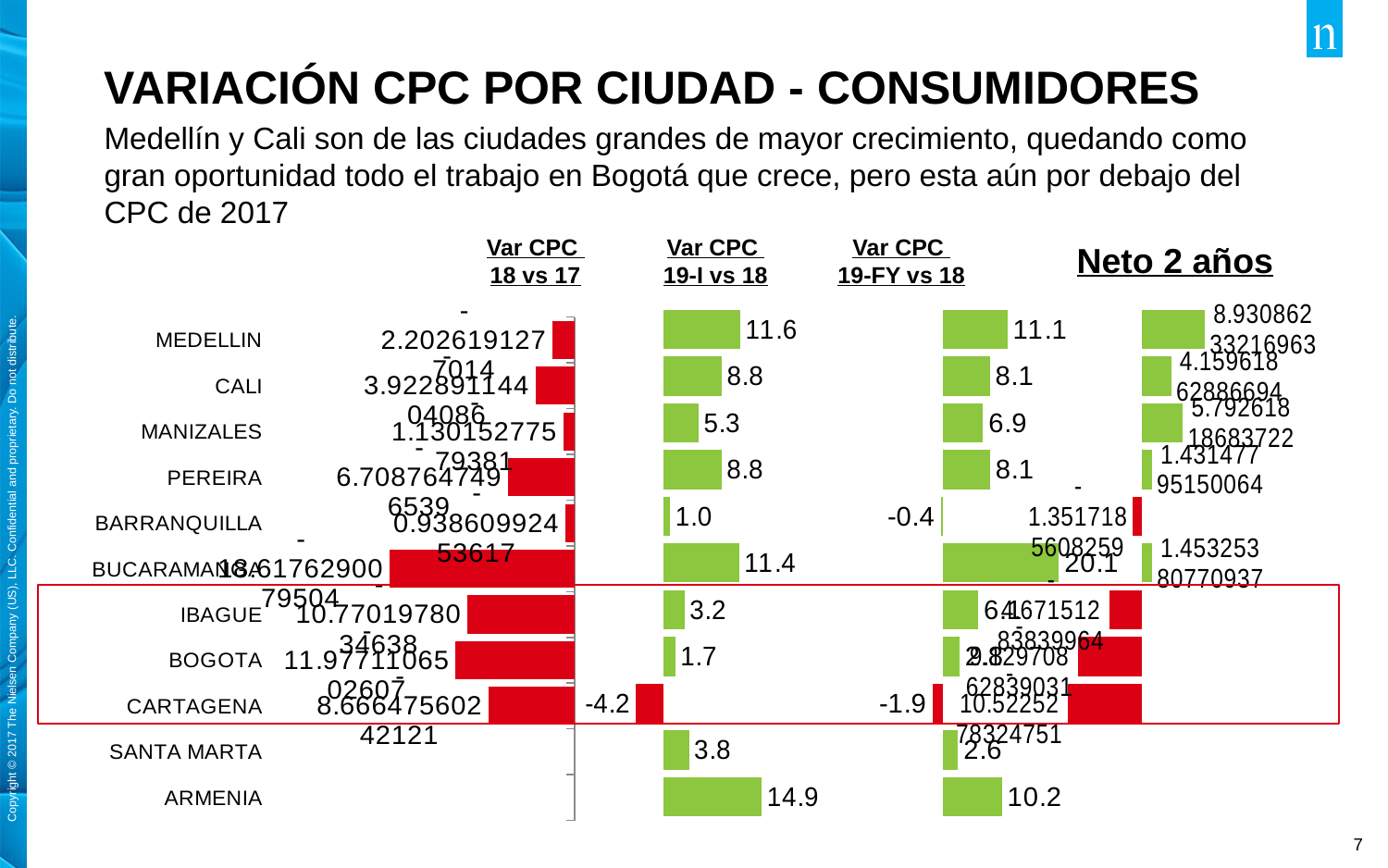

# Variación cpc por ciudad - consumidores
Medellín y Cali son de las ciudades grandes de mayor crecimiento, quedando como gran oportunidad todo el trabajo en Bogotá que crece, pero esta aún por debajo del CPC de 2017
Var CPC
18 vs 17
Var CPC
19-I vs 18
Var CPC
19-FY vs 18
Neto 2 años

### Chart

| Category | Series 1 |
|---|---|
| ARMENIA | 0.0 |
| SANTA MARTA | None |
| CARTAGENA | -8.666475602421208 |
| BOGOTA | -11.977110650260741 |
| IBAGUE | -10.77019780346378 |
| BUCARAMANGA | -18.617629007950363 |
| BARRANQUILLA | -0.9386099245361699 |
| PEREIRA | -6.7087647496538985 |
| MANIZALES | -1.1301527757938103 |
| CALI | -3.922891144040861 |
| MEDELLIN | -2.2026191277013965 |

### Chart

| Category | Series 1 |
|---|---|
| ARMENIA | 14.859524141759639 |
| SANTA MARTA | 3.801624342858439 |
| CARTAGENA | -4.21364292521347 |
| BOGOTA | 1.7344006869462874 |
| IBAGUE | 3.151553885992225 |
| BUCARAMANGA | 11.401351948277373 |
| BARRANQUILLA | 0.979547061630381 |
| PEREIRA | 8.755605102161947 |
| MANIZALES | 5.274176109666442 |
| CALI | 8.793254879475967 |
| MEDELLIN | 11.59587024512959 |

### Chart

| Category | Series 1 |
|---|---|
| ARMENIA | 10.202717113779261 |
| SANTA MARTA | 2.6043948231290024 |
| CARTAGENA | -1.8560522300538587 |
| BOGOTA | 2.8474020218704297 |
| IBAGUE | 6.0986849650641375 |
| BUCARAMANGA | 20.070882815659736 |
| BARRANQUILLA | -0.4131086362897314 |
| PEREIRA | 8.140242701154538 |
| MANIZALES | 6.922770962631027 |
| CALI | 8.082509772907802 |
| MEDELLIN | 11.133481459871028 |

### Chart

| Category | Series 1 |
|---|---|
| ARMENIA | None |
| SANTA MARTA | None |
| CARTAGENA | -10.522527832475067 |
| BOGOTA | -9.129708628390311 |
| IBAGUE | -4.671512838399643 |
| BUCARAMANGA | 1.4532538077093733 |
| BARRANQUILLA | -1.3517185608259012 |
| PEREIRA | 1.4314779515006393 |
| MANIZALES | 5.792618186837217 |
| CALI | 4.159618628866941 |
| MEDELLIN | 8.930862332169632 |